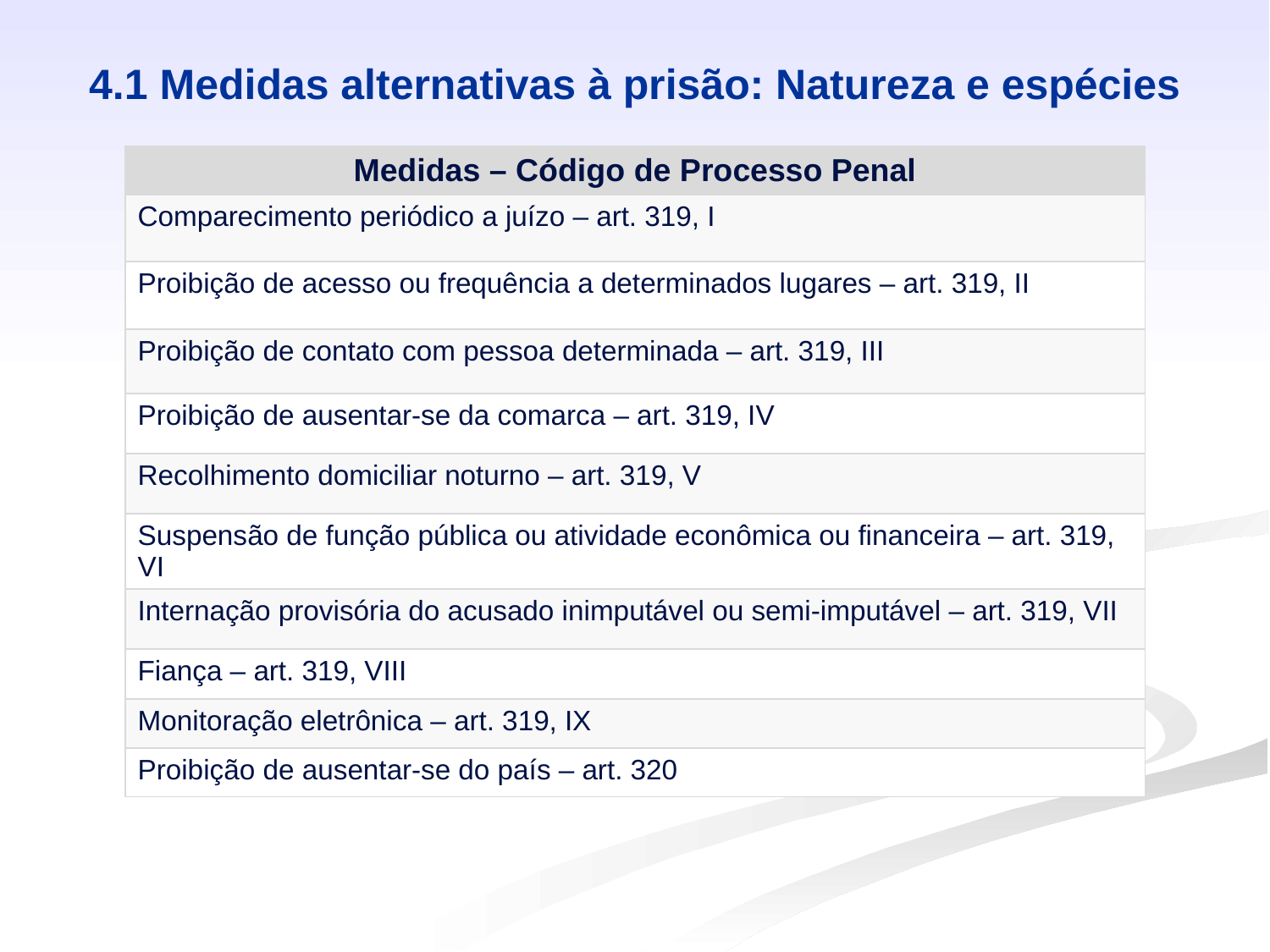

# 4.1 Medidas alternativas à prisão: Natureza e espécies
| Medidas – Código de Processo Penal |
| --- |
| Comparecimento periódico a juízo – art. 319, I |
| Proibição de acesso ou frequência a determinados lugares – art. 319, II |
| Proibição de contato com pessoa determinada – art. 319, III |
| Proibição de ausentar-se da comarca – art. 319, IV |
| Recolhimento domiciliar noturno – art. 319, V |
| Suspensão de função pública ou atividade econômica ou financeira – art. 319, VI |
| Internação provisória do acusado inimputável ou semi-imputável – art. 319, VII |
| Fiança – art. 319, VIII |
| Monitoração eletrônica – art. 319, IX |
| Proibição de ausentar-se do país – art. 320 |